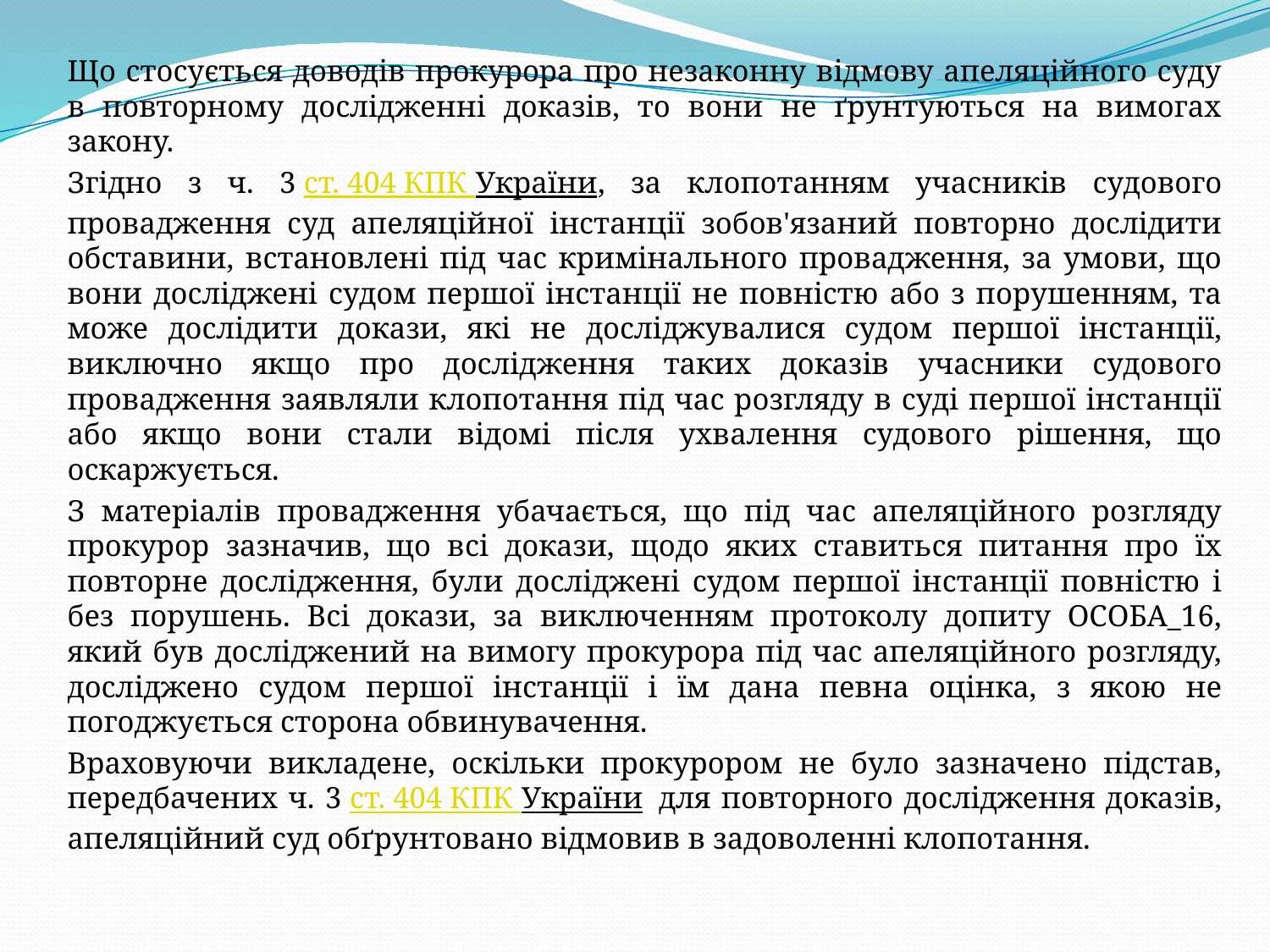

Що стосується доводів прокурора про незаконну відмову апеляційного суду в повторному дослідженні доказів, то вони не ґрунтуються на вимогах закону.
Згідно з ч. 3 ст. 404 КПК України, за клопотанням учасників судового провадження суд апеляційної інстанції зобов'язаний повторно дослідити обставини, встановлені під час кримінального провадження, за умови, що вони досліджені судом першої інстанції не повністю або з порушенням, та може дослідити докази, які не досліджувалися судом першої інстанції, виключно якщо про дослідження таких доказів учасники судового провадження заявляли клопотання під час розгляду в суді першої інстанції або якщо вони стали відомі після ухвалення судового рішення, що оскаржується.
З матеріалів провадження убачається, що під час апеляційного розгляду прокурор зазначив, що всі докази, щодо яких ставиться питання про їх повторне дослідження, були досліджені судом першої інстанції повністю і без порушень. Всі докази, за виключенням протоколу допиту ОСОБА_16, який був досліджений на вимогу прокурора під час апеляційного розгляду, досліджено судом першої інстанції і їм дана певна оцінка, з якою не погоджується сторона обвинувачення.
Враховуючи викладене, оскільки прокурором не було зазначено підстав, передбачених ч. 3 ст. 404 КПК України  для повторного дослідження доказів, апеляційний суд обґрунтовано відмовив в задоволенні клопотання.